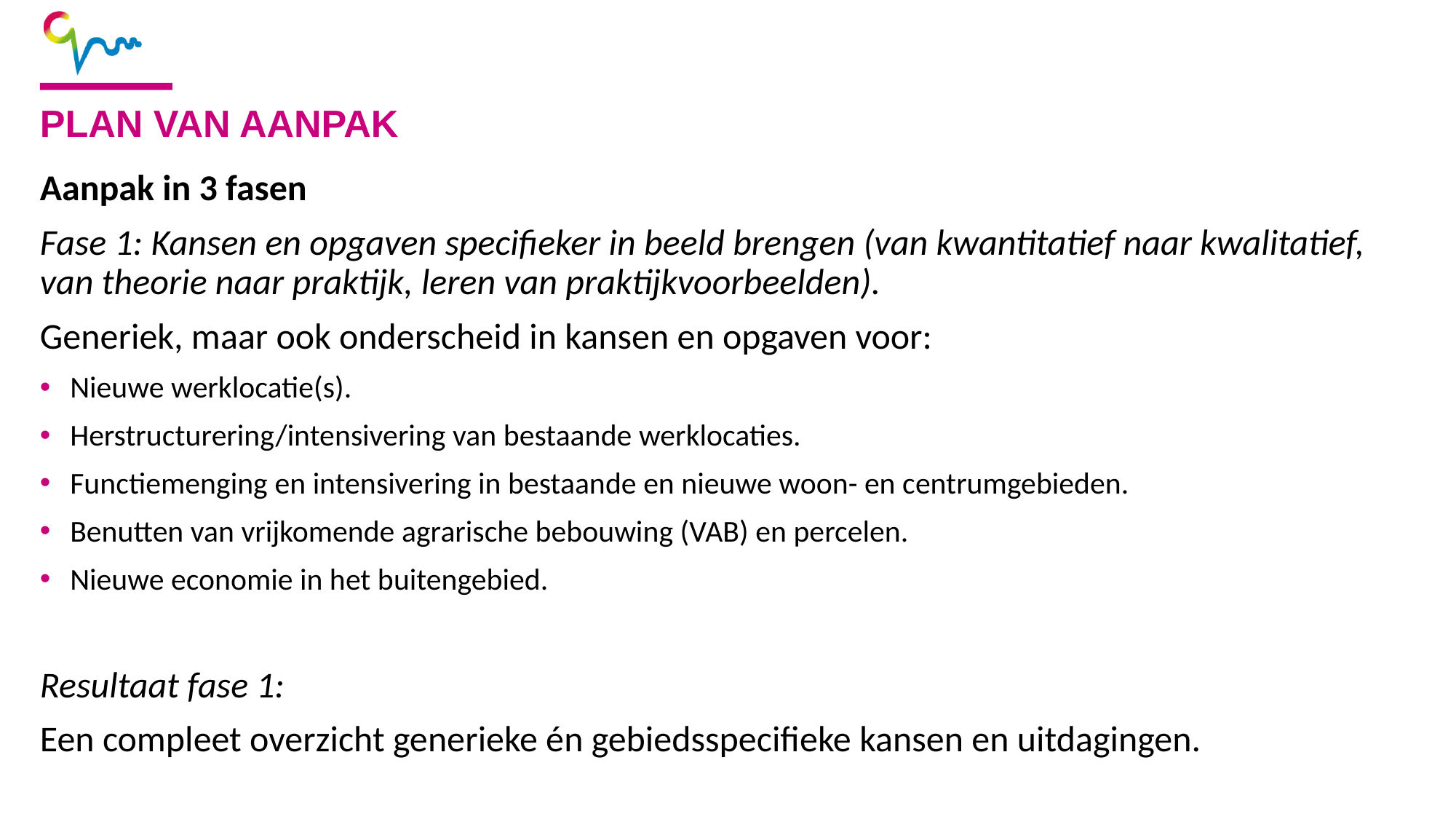

# Plan van aanpak
Aanpak in 3 fasen
Fase 1: Kansen en opgaven specifieker in beeld brengen (van kwantitatief naar kwalitatief, van theorie naar praktijk, leren van praktijkvoorbeelden).
Generiek, maar ook onderscheid in kansen en opgaven voor:
Nieuwe werklocatie(s).
Herstructurering/intensivering van bestaande werklocaties.
Functiemenging en intensivering in bestaande en nieuwe woon- en centrumgebieden.
Benutten van vrijkomende agrarische bebouwing (VAB) en percelen.
Nieuwe economie in het buitengebied.

Resultaat fase 1:
Een compleet overzicht generieke én gebiedsspecifieke kansen en uitdagingen.